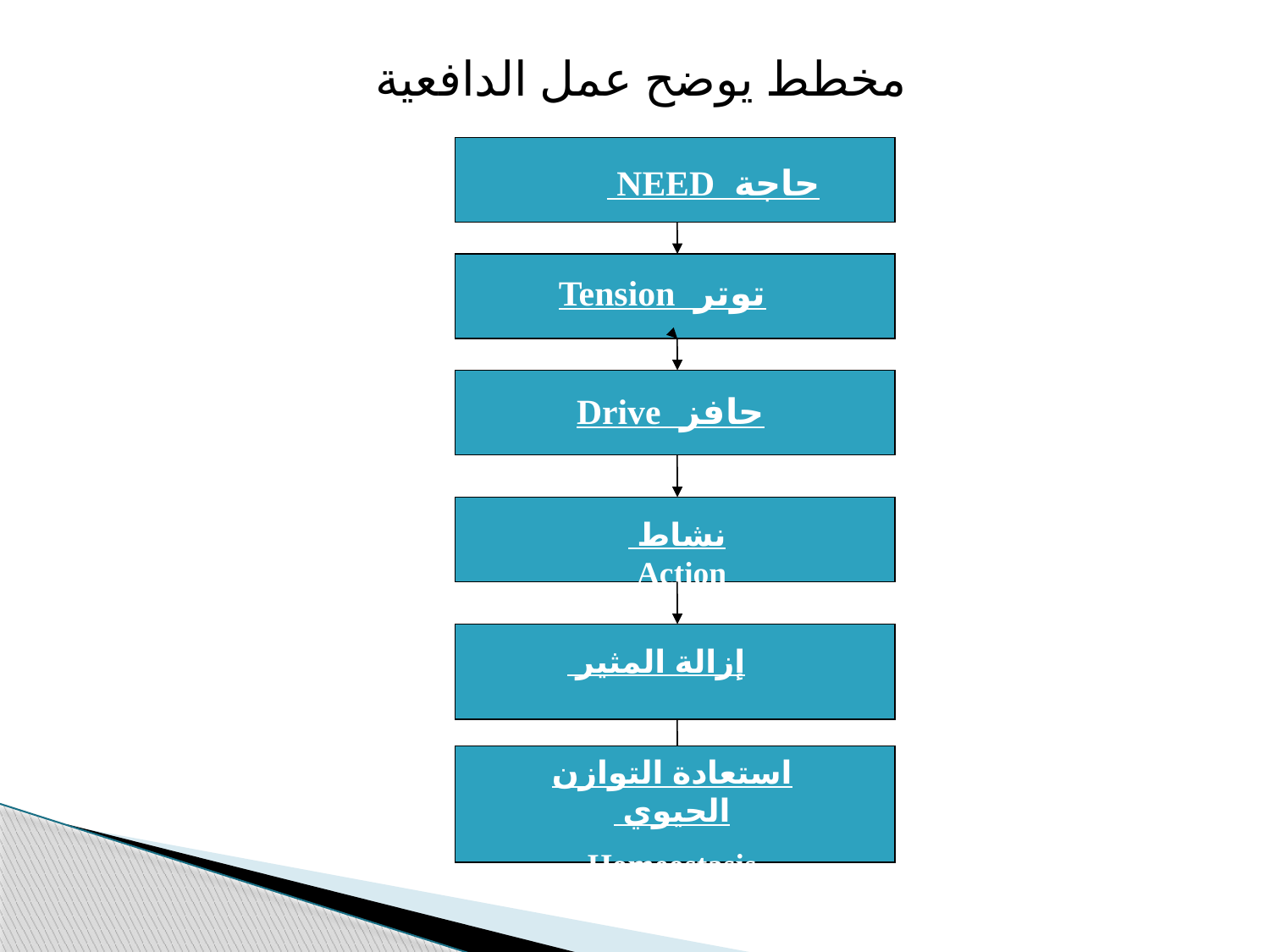

مخطط يوضح عمل الدافعية

حاجة  NEED

توتر  Tension

حافز  Drive

نشاط  Action

إزالة المثير

استعادة التوازن الحيوي
Homeostasis